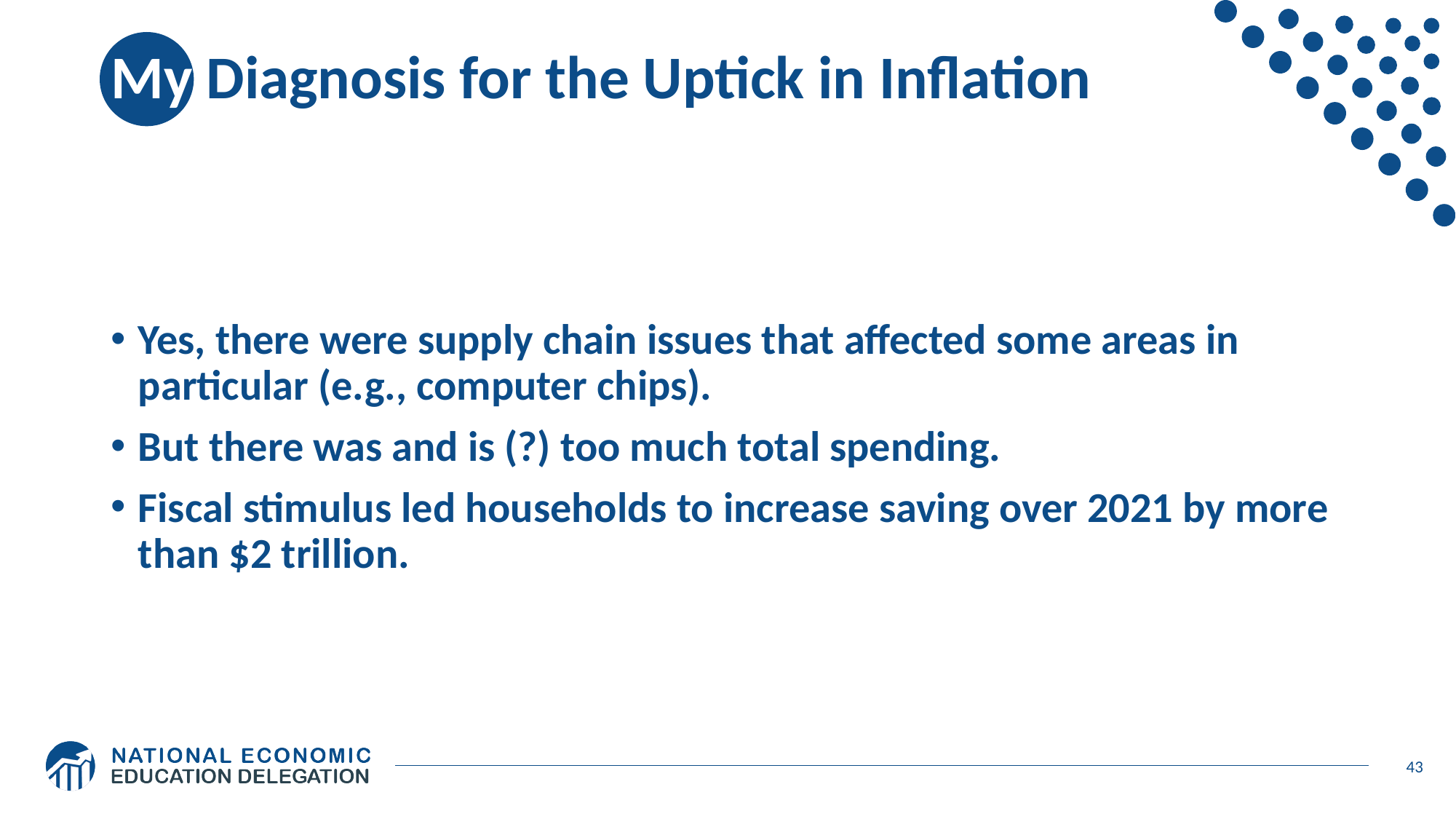

# My Diagnosis for the Uptick in Inflation
Yes, there were supply chain issues that affected some areas in particular (e.g., computer chips).
But there was and is (?) too much total spending.
Fiscal stimulus led households to increase saving over 2021 by more than $2 trillion.
43